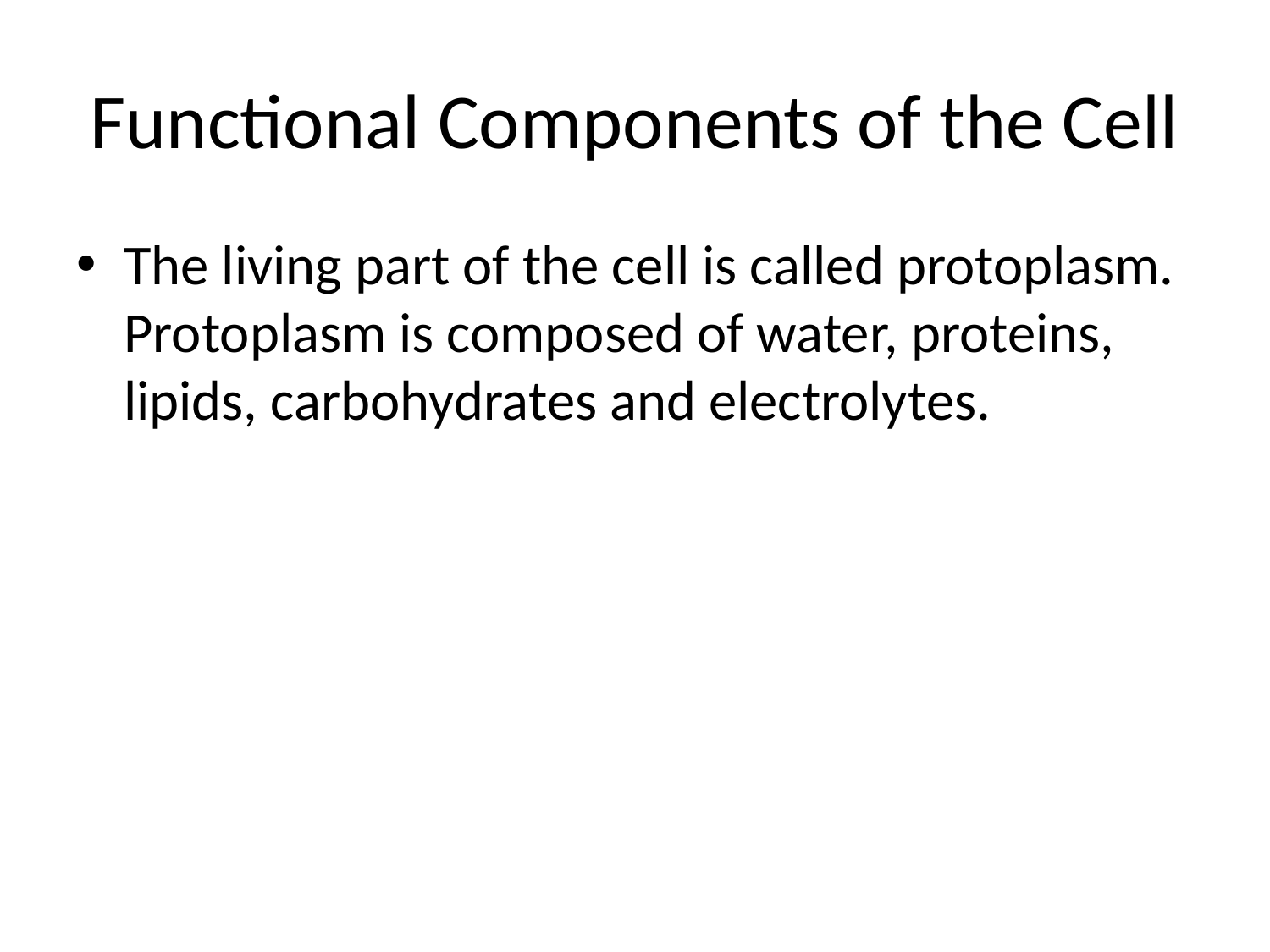

# Functional Components of the Cell
The living part of the cell is called protoplasm. Protoplasm is composed of water, proteins, lipids, carbohydrates and electrolytes.